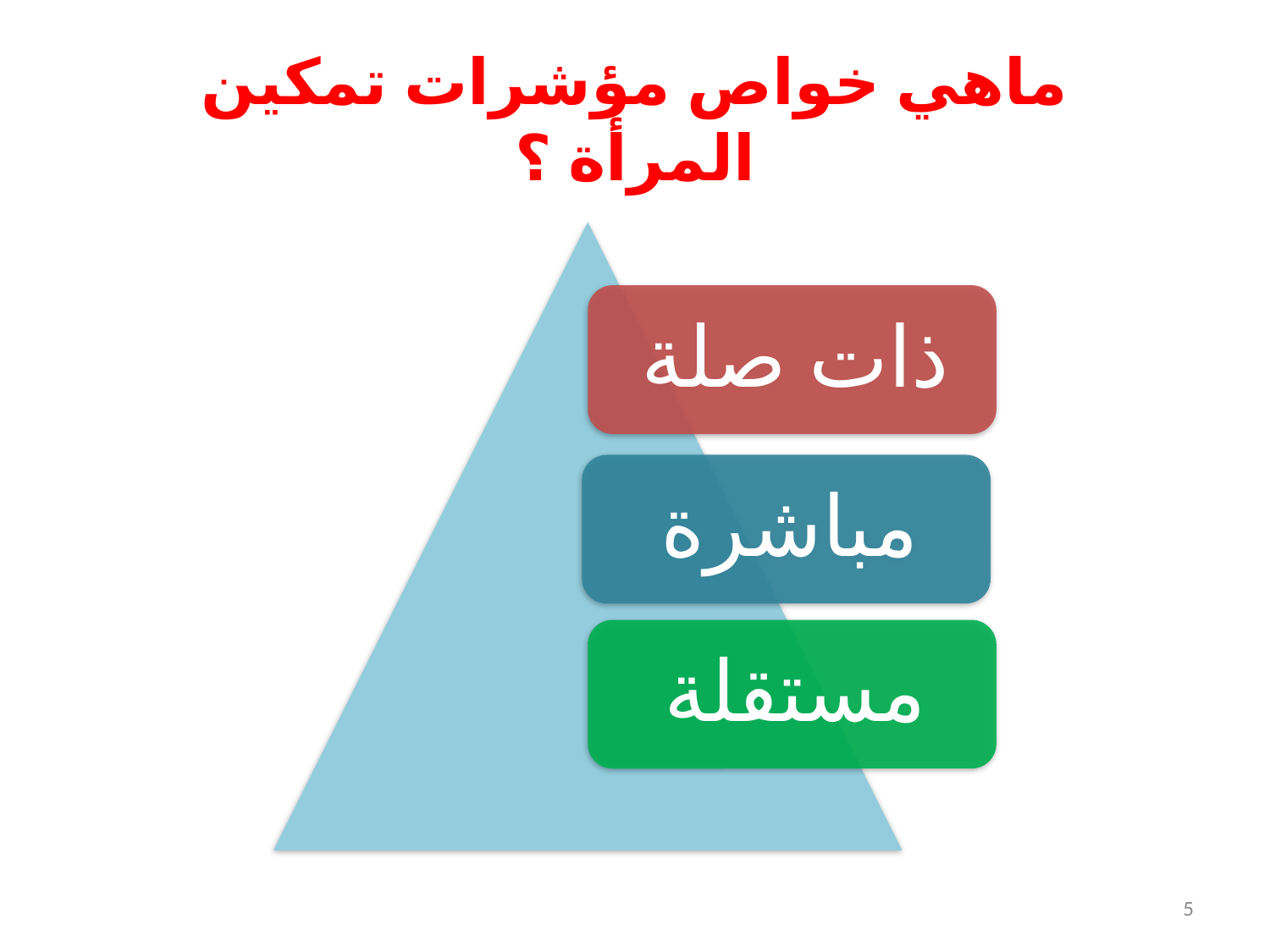

# ماهي خواص مؤشرات تمكين المرأة ؟
ذات صلة
مباشرة
مستقلة
5